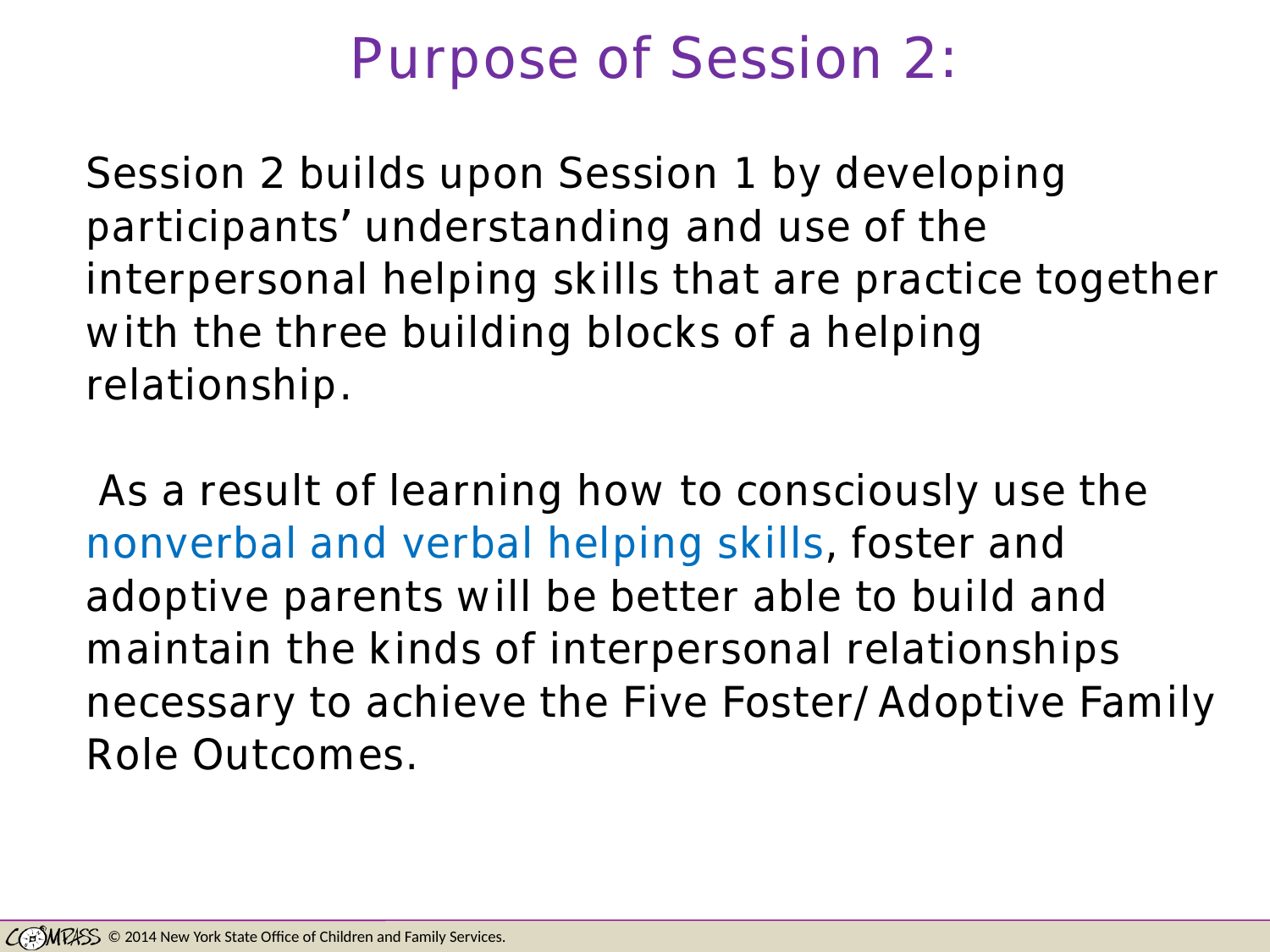

# Purpose of Session 2:
Session 2 builds upon Session 1 by developing participants’ understanding and use of the interpersonal helping skills that are practice together with the three building blocks of a helping relationship.
 As a result of learning how to consciously use the nonverbal and verbal helping skills, foster and adoptive parents will be better able to build and maintain the kinds of interpersonal relationships necessary to achieve the Five Foster/Adoptive Family Role Outcomes.